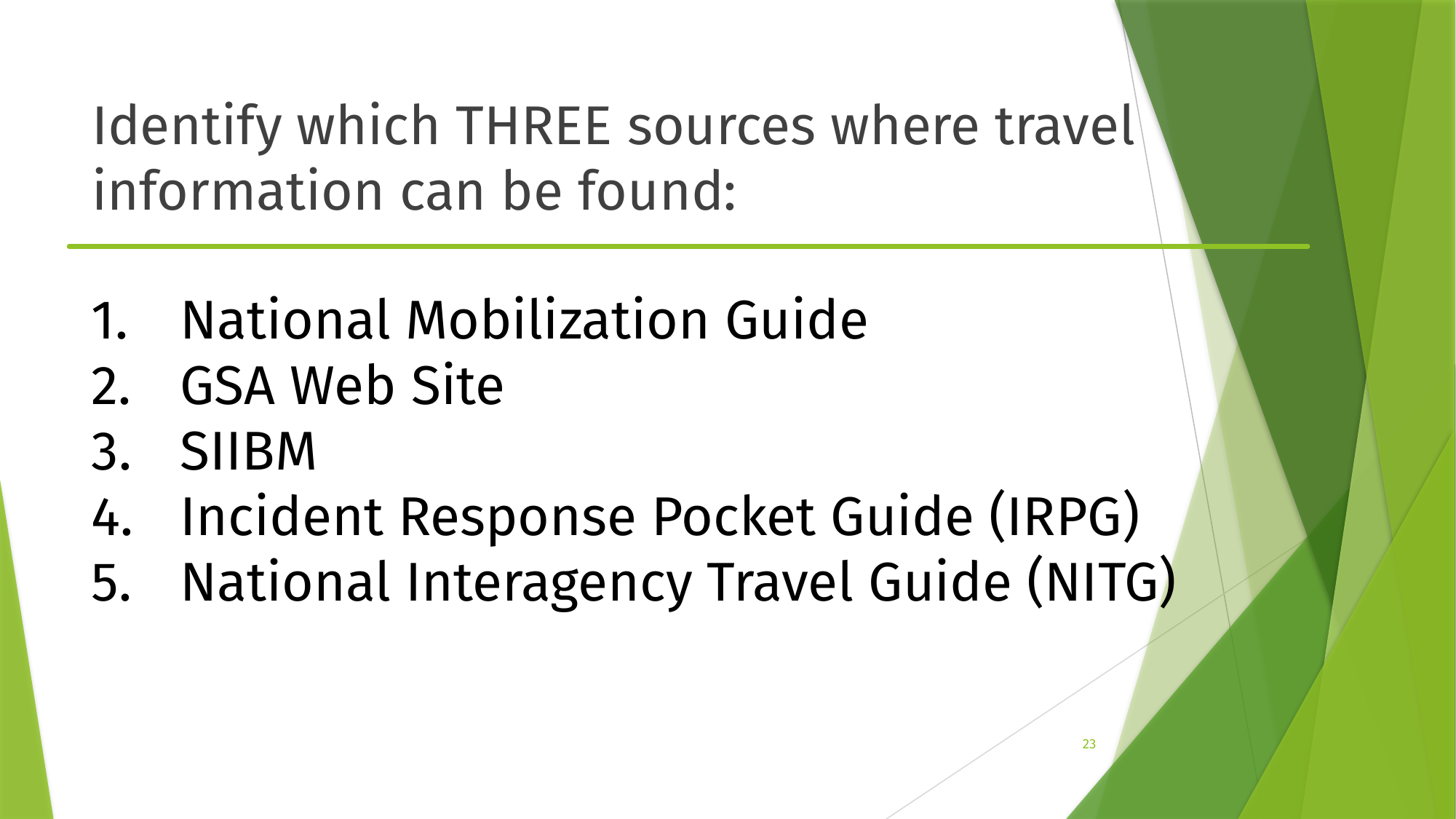

Identify which THREE sources where travel information can be found:
National Mobilization Guide
GSA Web Site
SIIBM
Incident Response Pocket Guide (IRPG)
National Interagency Travel Guide (NITG)
23